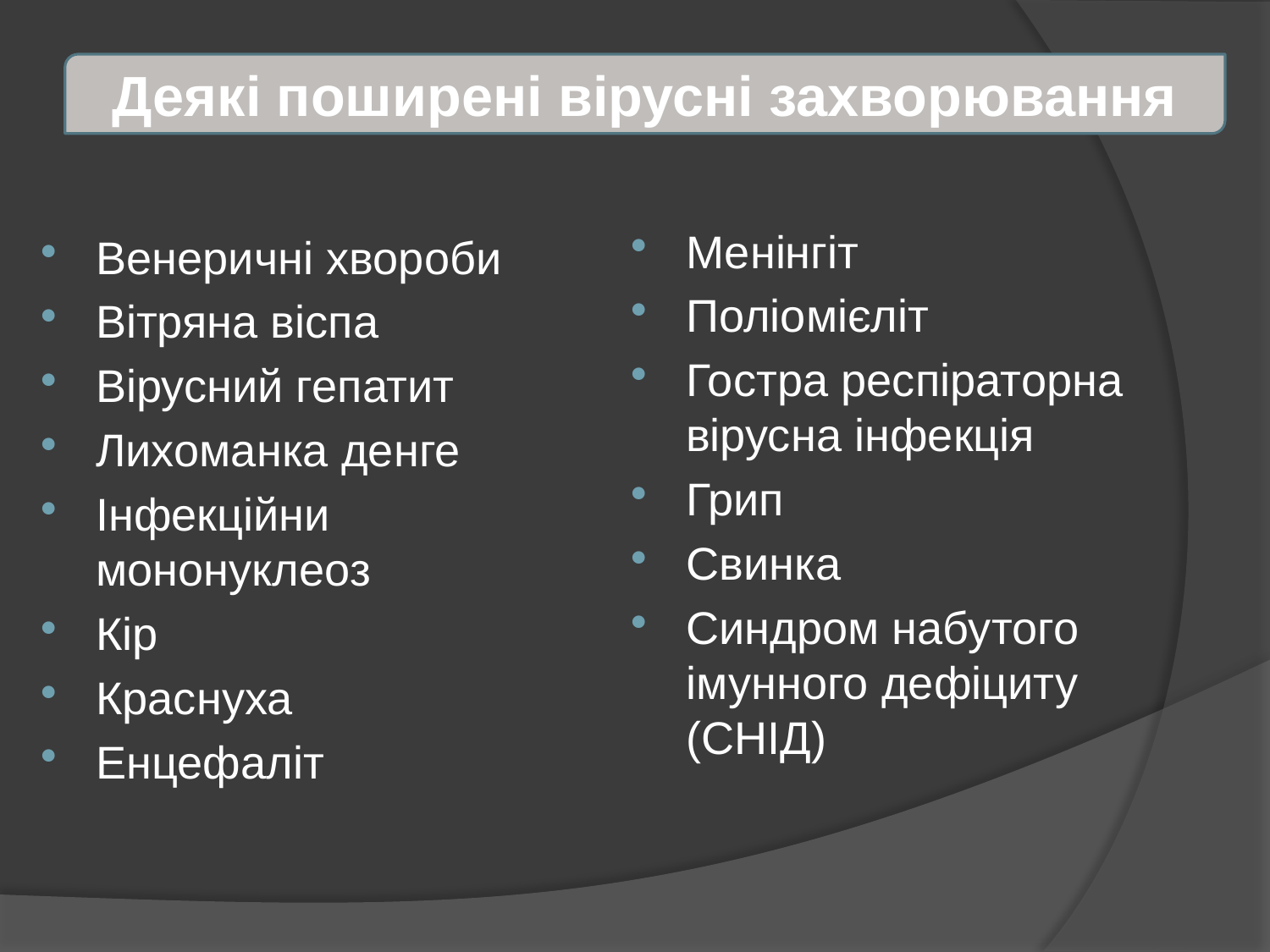

Деякі поширені вірусні захворювання
Менінгіт
Поліомієліт
Гостра респіраторна вірусна інфекція
Грип
Свинка
Синдром набутого імунного дефіциту (СНІД)

Венеричні хвороби
Вітряна віспа
Вірусний гепатит
Лихоманка денге
Інфекційни мононуклеоз
Кір
Краснуха
Енцефаліт